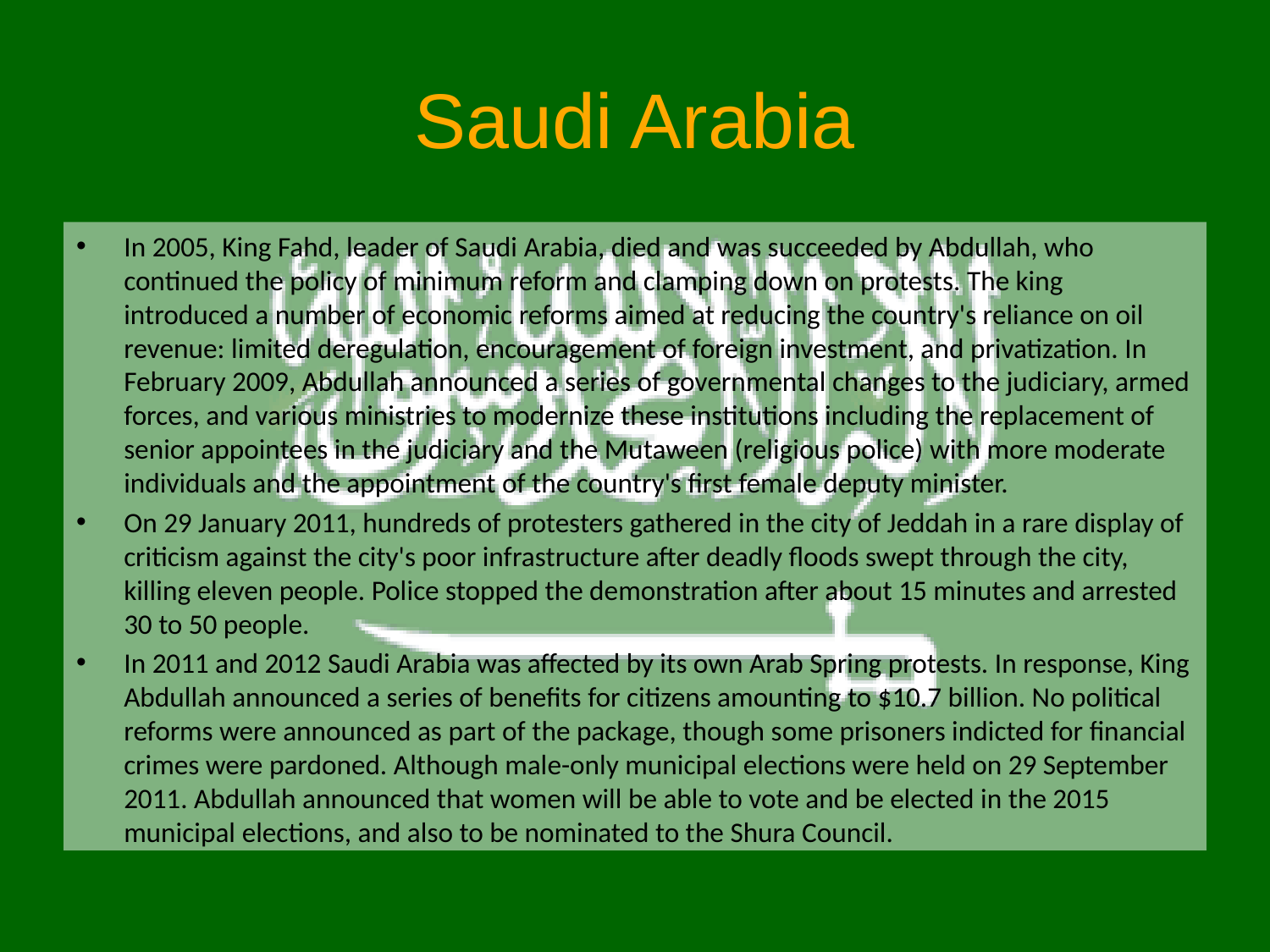

# Saudi Arabia
In 2005, King Fahd, leader of Saudi Arabia, died and was succeeded by Abdullah, who continued the policy of minimum reform and clamping down on protests. The king introduced a number of economic reforms aimed at reducing the country's reliance on oil revenue: limited deregulation, encouragement of foreign investment, and privatization. In February 2009, Abdullah announced a series of governmental changes to the judiciary, armed forces, and various ministries to modernize these institutions including the replacement of senior appointees in the judiciary and the Mutaween (religious police) with more moderate individuals and the appointment of the country's first female deputy minister.
On 29 January 2011, hundreds of protesters gathered in the city of Jeddah in a rare display of criticism against the city's poor infrastructure after deadly floods swept through the city, killing eleven people. Police stopped the demonstration after about 15 minutes and arrested 30 to 50 people.
In 2011 and 2012 Saudi Arabia was affected by its own Arab Spring protests. In response, King Abdullah announced a series of benefits for citizens amounting to $10.7 billion. No political reforms were announced as part of the package, though some prisoners indicted for financial crimes were pardoned. Although male-only municipal elections were held on 29 September 2011. Abdullah announced that women will be able to vote and be elected in the 2015 municipal elections, and also to be nominated to the Shura Council.